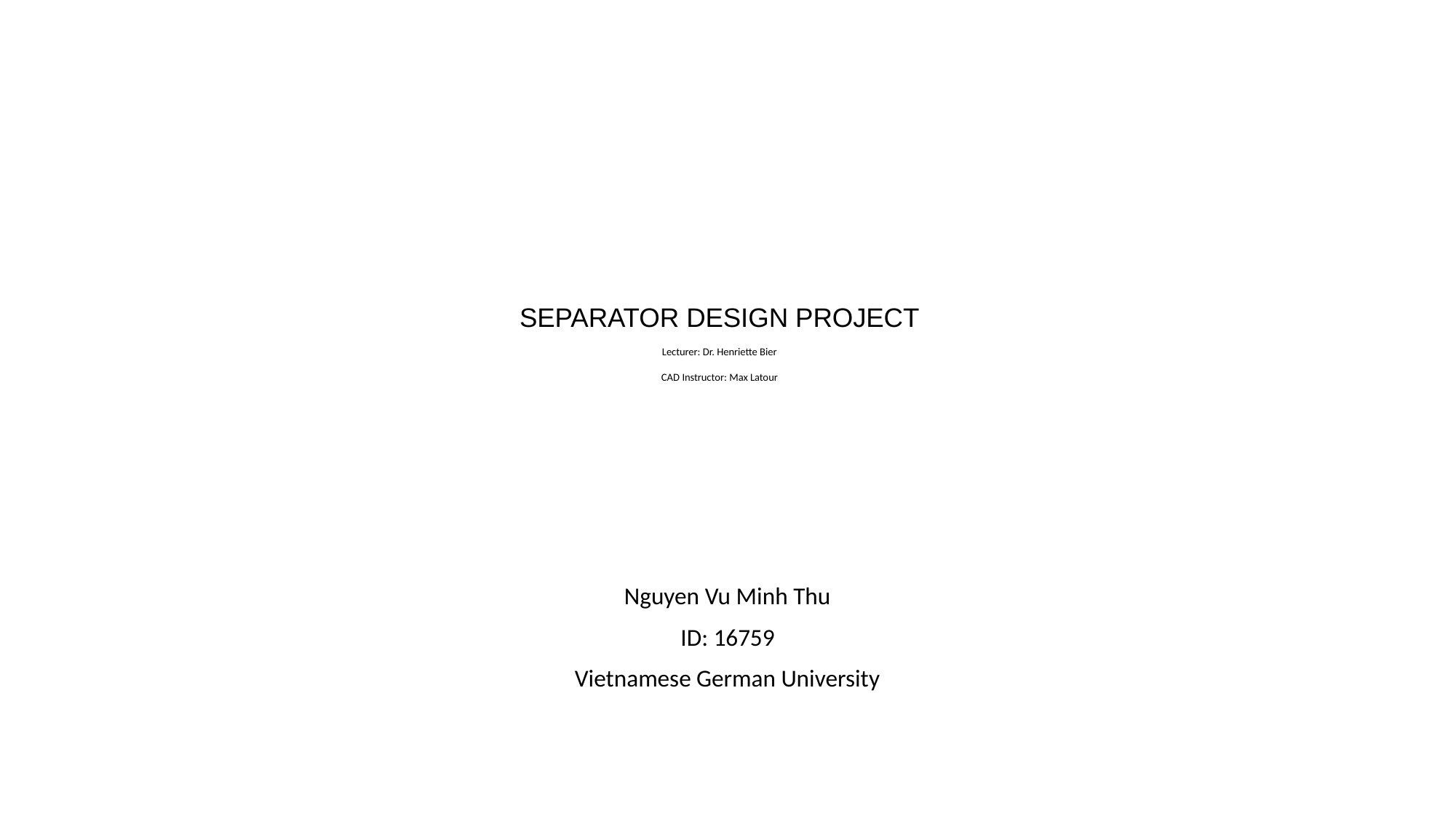

# SEPARATOR DESIGN PROJECT Lecturer: Dr. Henriette Bier CAD Instructor: Max Latour
Nguyen Vu Minh Thu
ID: 16759
Vietnamese German University